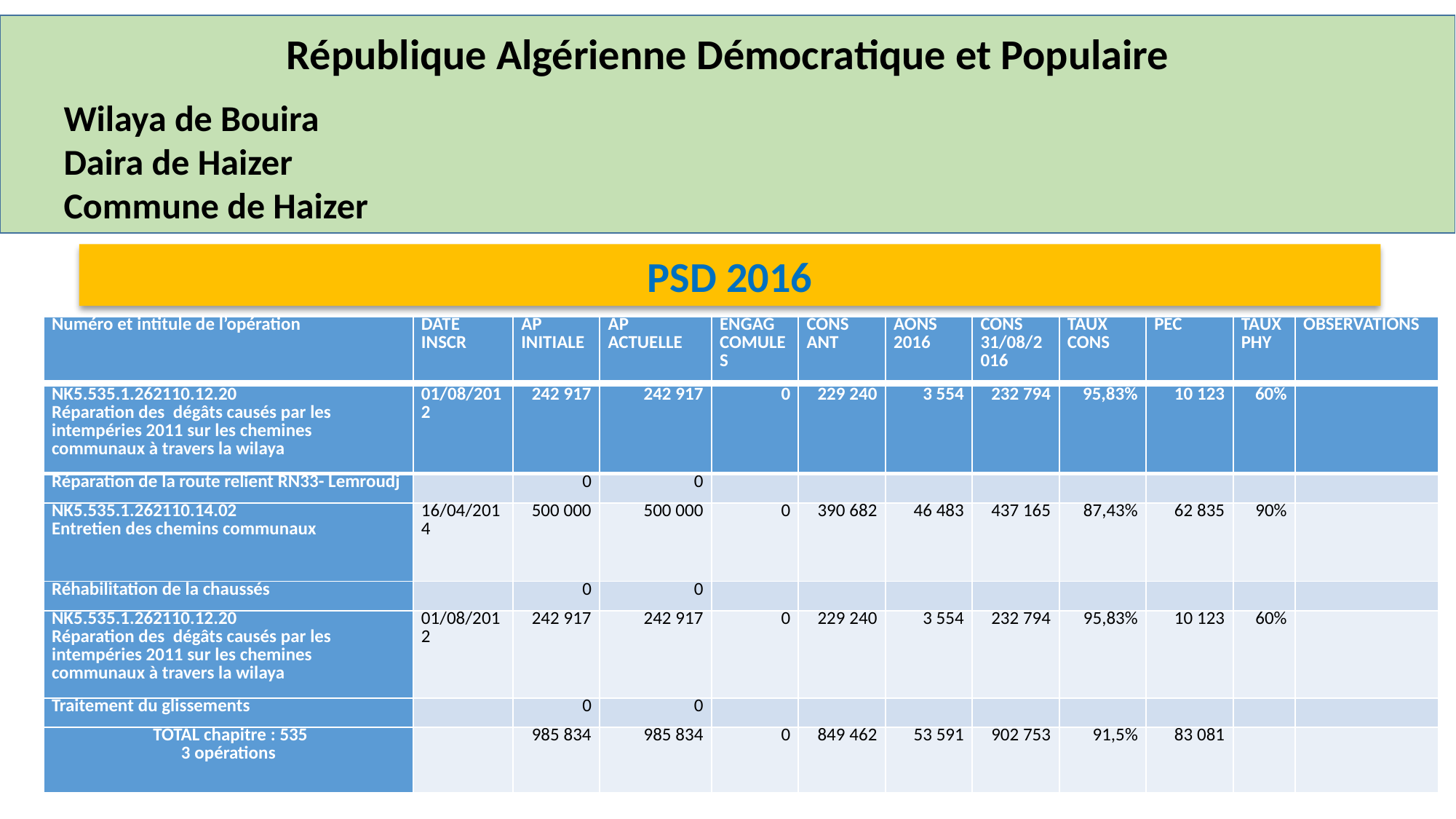

République Algérienne Démocratique et Populaire
Wilaya de Bouira
Daira de Haizer
Commune de Haizer
PSD 2016
| Numéro et intitule de l’opération | Date inscr | AP INITIALE | AP ACTUELLE | ENGAG COMULES | CONS ANT | AONS 2016 | CONS 31/08/2016 | TAUX CONS | PEC | TAUX PHY | OBSERVATIONS |
| --- | --- | --- | --- | --- | --- | --- | --- | --- | --- | --- | --- |

| NK5.535.1.262110.12.20 Réparation des dégâts causés par les intempéries 2011 sur les chemines communaux à travers la wilaya | 01/08/2012 | 242 917 | 242 917 | 0 | 229 240 | 3 554 | 232 794 | 95,83% | 10 123 | 60% |  |
| --- | --- | --- | --- | --- | --- | --- | --- | --- | --- | --- | --- |
| Réparation de la route relient RN33- Lemroudj |  | 0 | 0 |  |  |  |  |  |  |  |  |
| NK5.535.1.262110.14.02 Entretien des chemins communaux | 16/04/2014 | 500 000 | 500 000 | 0 | 390 682 | 46 483 | 437 165 | 87,43% | 62 835 | 90% |  |
| Réhabilitation de la chaussés |  | 0 | 0 |  |  |  |  |  |  |  |  |
| NK5.535.1.262110.12.20 Réparation des dégâts causés par les intempéries 2011 sur les chemines communaux à travers la wilaya | 01/08/2012 | 242 917 | 242 917 | 0 | 229 240 | 3 554 | 232 794 | 95,83% | 10 123 | 60% |  |
| Traitement du glissements |  | 0 | 0 |  |  |  |  |  |  |  |  |
| TOTAL chapitre : 535 3 opérations |  | 985 834 | 985 834 | 0 | 849 462 | 53 591 | 902 753 | 91,5% | 83 081 |  |  |